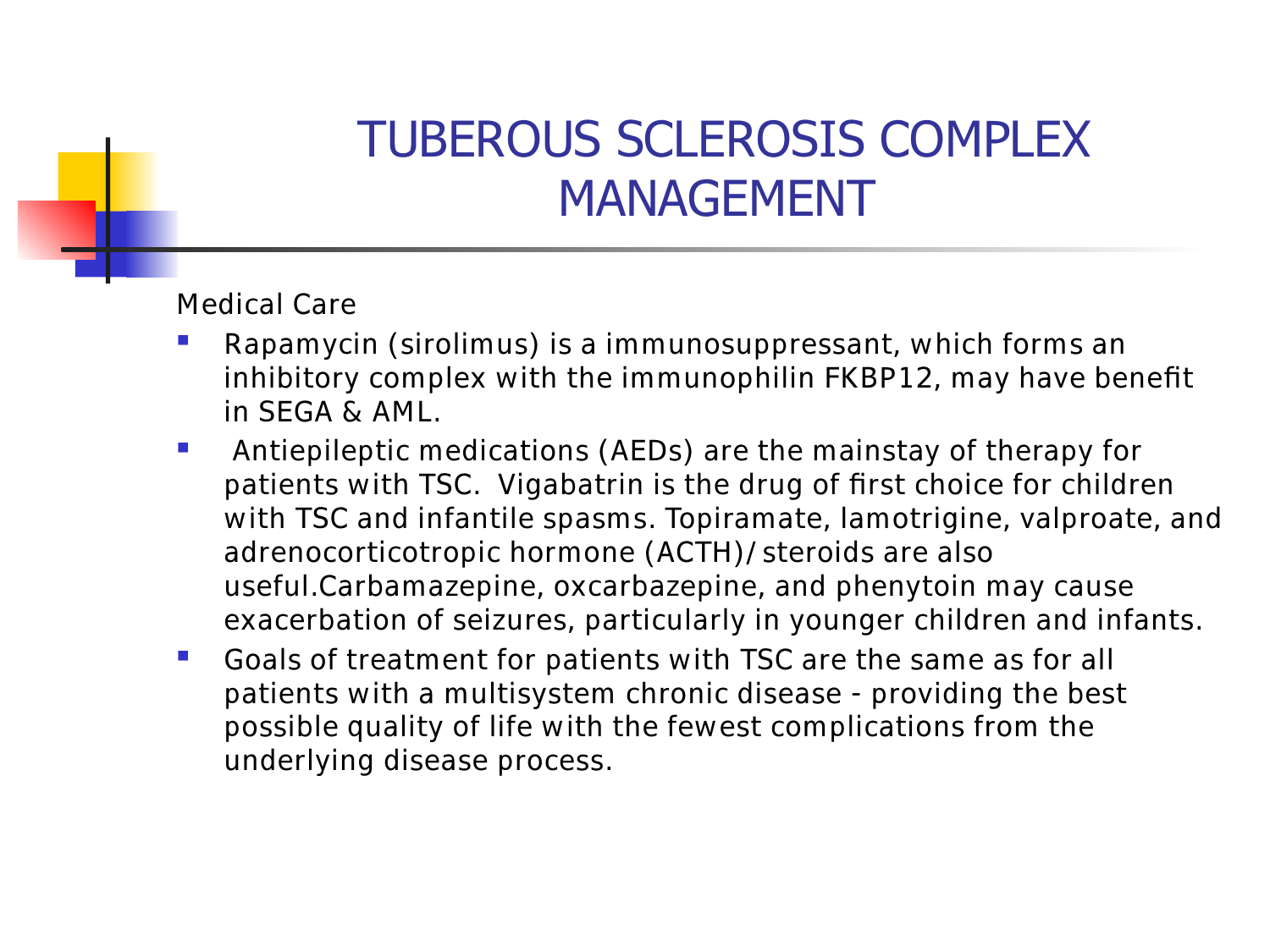

# TUBEROUS SCLEROSIS COMPLEX MANAGEMENT
Medical Care
Rapamycin (sirolimus) is a immunosuppressant, which forms an inhibitory complex with the immunophilin FKBP12, may have benefit in SEGA & AML.
 Antiepileptic medications (AEDs) are the mainstay of therapy for patients with TSC.  Vigabatrin is the drug of first choice for children with TSC and infantile spasms. Topiramate, lamotrigine, valproate, and adrenocorticotropic hormone (ACTH)/steroids are also useful.Carbamazepine, oxcarbazepine, and phenytoin may cause exacerbation of seizures, particularly in younger children and infants.
Goals of treatment for patients with TSC are the same as for all patients with a multisystem chronic disease - providing the best possible quality of life with the fewest complications from the underlying disease process.